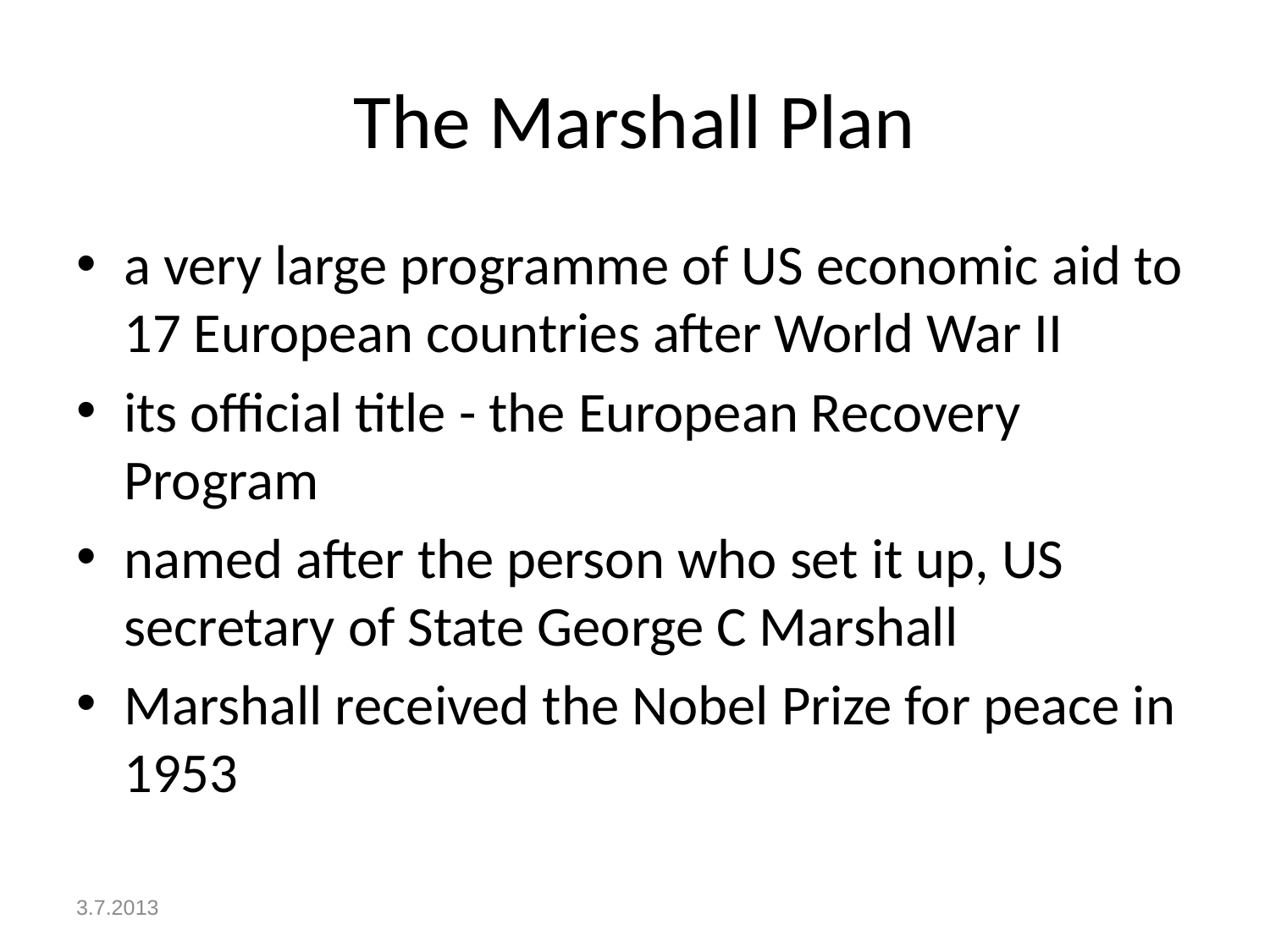

# The Marshall Plan
a very large programme of US economic aid to 17 European countries after World War II
its official title - the European Recovery Program
named after the person who set it up, US secretary of State George C Marshall
Marshall received the Nobel Prize for peace in 1953
3.7.2013